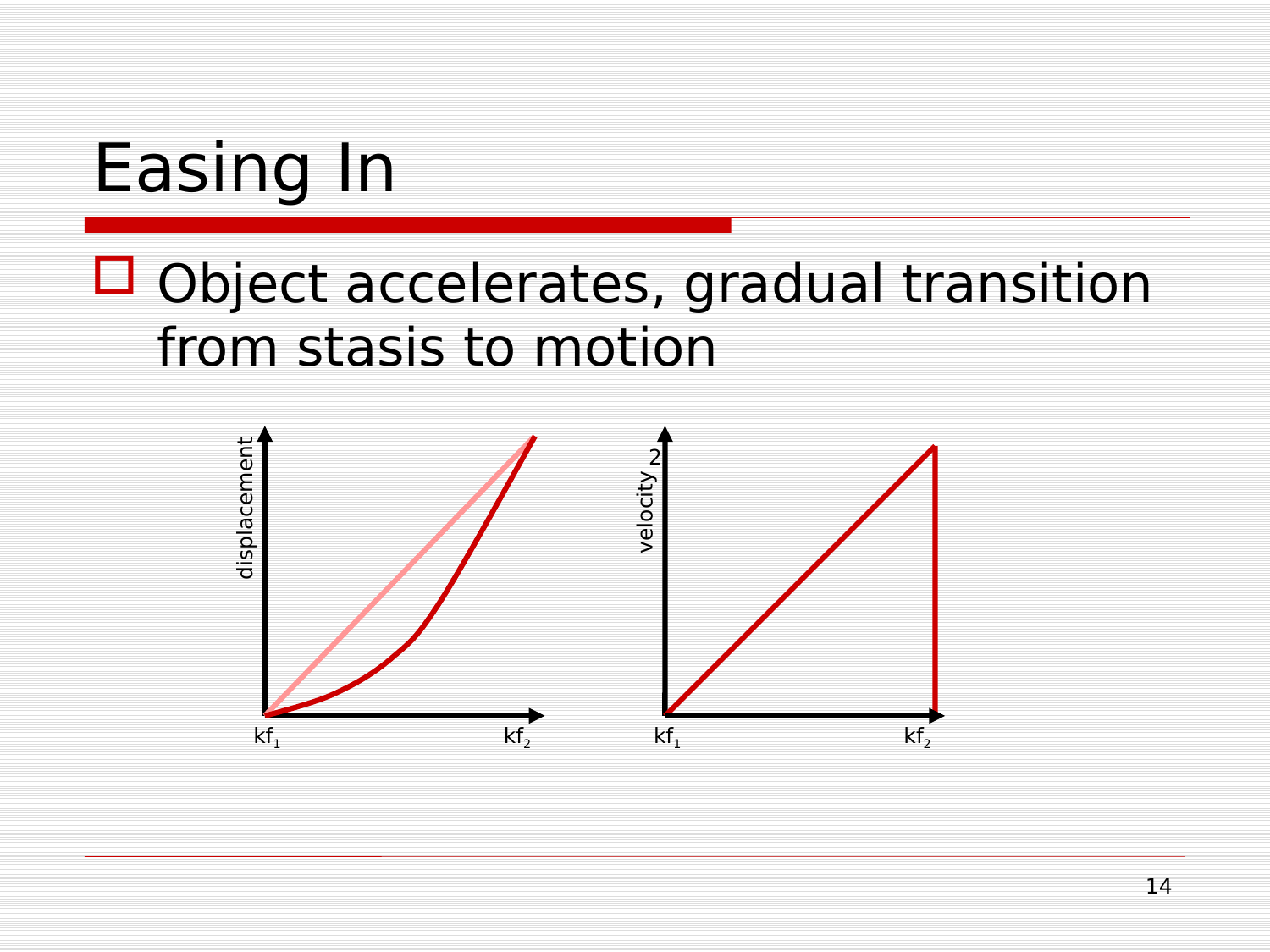

# Easing In
Object accelerates, gradual transition from stasis to motion

displacement
kf1

kf2

2

velocity
kf1

kf2
14